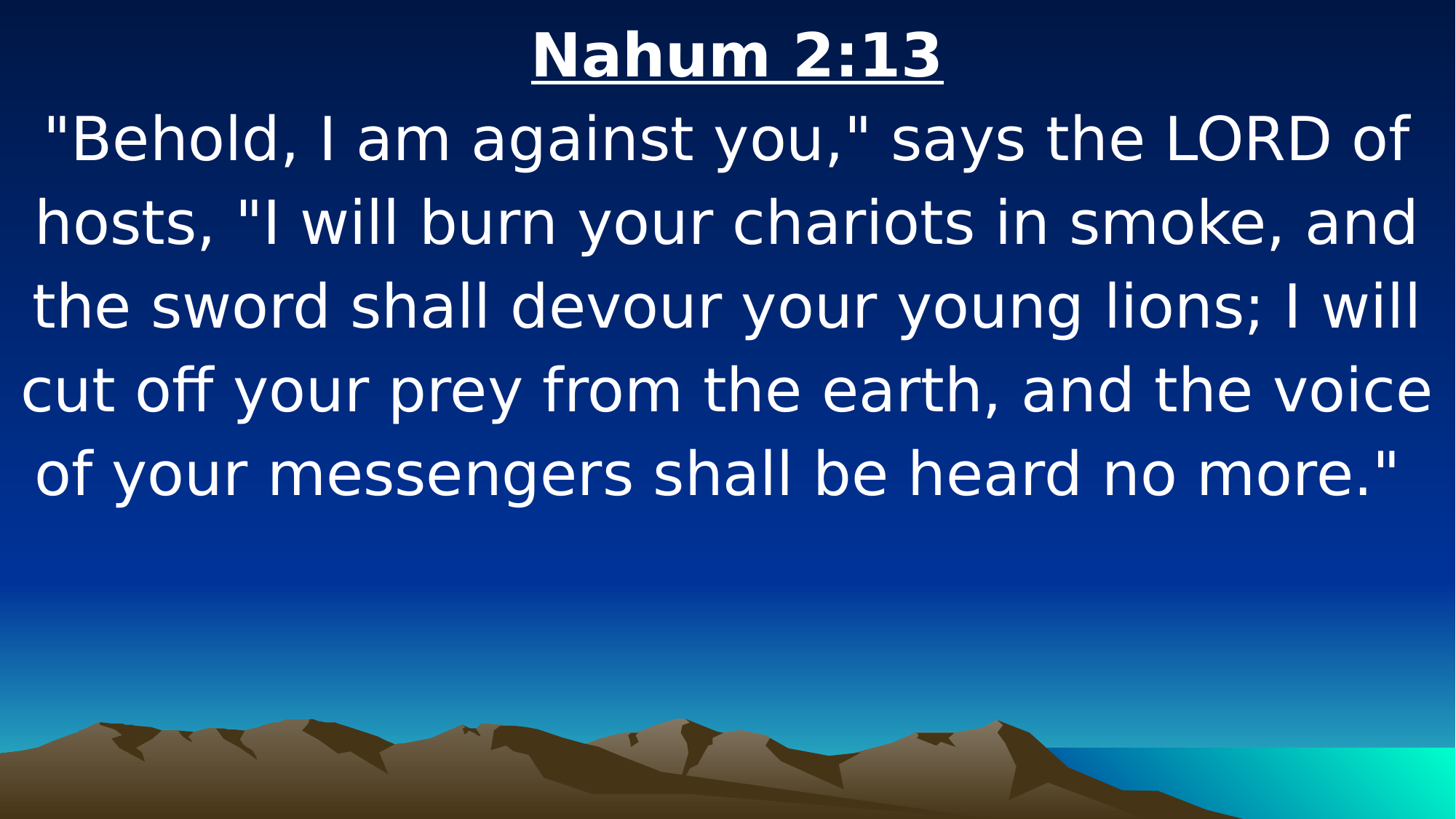

Nahum 2:13
"Behold, I am against you," says the LORD of hosts, "I will burn your chariots in smoke, and the sword shall devour your young lions; I will cut off your prey from the earth, and the voice of your messengers shall be heard no more."